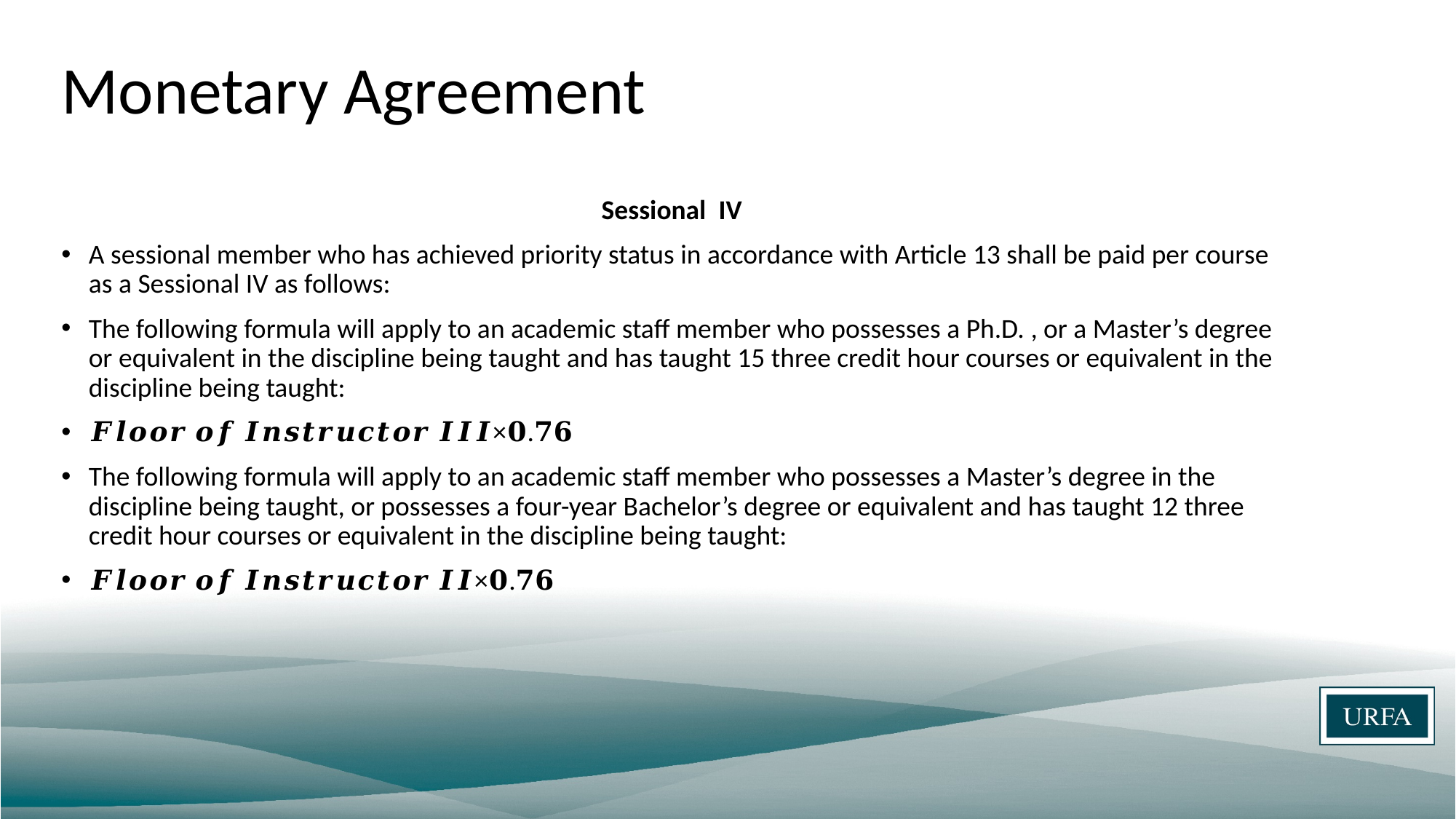

# Monetary Agreement
Sessional  IV
A sessional member who has achieved priority status in accordance with Article 13 shall be paid per course as a Sessional IV as follows:
The following formula will apply to an academic staff member who possesses a Ph.D. , or a Master’s degree or equivalent in the discipline being taught and has taught 15 three credit hour courses or equivalent in the discipline being taught:
𝑭𝒍𝒐𝒐𝒓 𝒐𝒇 𝑰𝒏𝒔𝒕𝒓𝒖𝒄𝒕𝒐𝒓 𝑰𝑰𝑰×𝟎.𝟕𝟔
The following formula will apply to an academic staff member who possesses a Master’s degree in the discipline being taught, or possesses a four-year Bachelor’s degree or equivalent and has taught 12 three credit hour courses or equivalent in the discipline being taught:
𝑭𝒍𝒐𝒐𝒓 𝒐𝒇 𝑰𝒏𝒔𝒕𝒓𝒖𝒄𝒕𝒐𝒓 𝑰𝑰×𝟎.𝟕𝟔